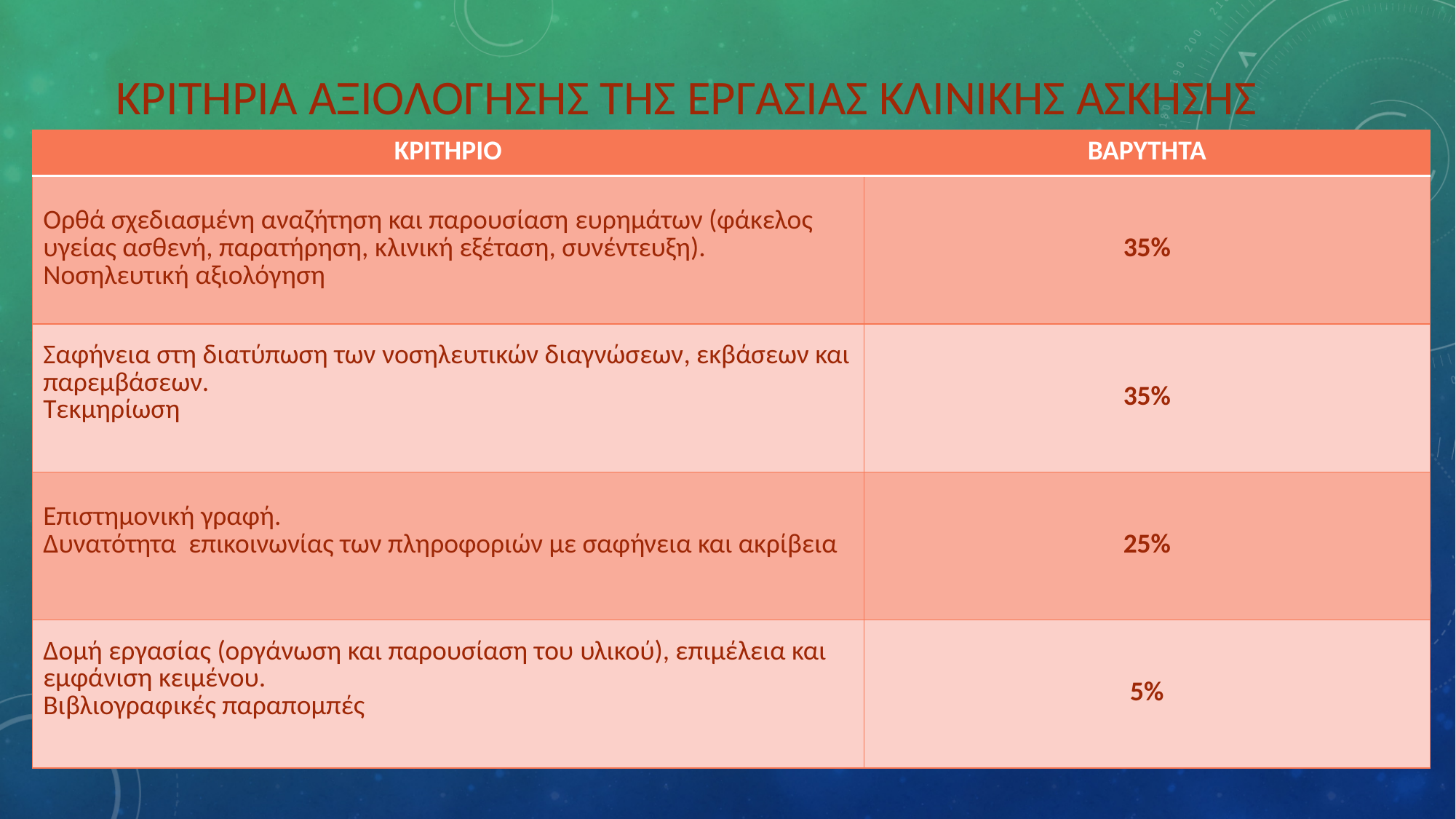

# ΚριτΗρια αξιολΟγησηΣ ΤΗΣ ΕΡΓΑΣΙΑΣ ΚΛΙΝΙΚΗΣ ΑΣΚΗΣΗΣ
| ΚΡΙΤΗΡΙΟ | ΒΑΡΥΤΗΤΑ |
| --- | --- |
| Ορθά σχεδιασμένη αναζήτηση και παρουσίαση ευρημάτων (φάκελος υγείας ασθενή, παρατήρηση, κλινική εξέταση, συνέντευξη).  Νοσηλευτική αξιολόγηση​ | 35% |
| Σαφήνεια στη διατύπωση των νοσηλευτικών διαγνώσεων​, εκβάσεων και παρεμβάσεων. Τεκμηρίωση ​ | 35% |
| Επιστημονική γραφή. Δυνατότητα  επικοινωνίας των πληροφοριών με σαφήνεια και ακρίβεια​ ​ | 25% |
| Δομή εργασίας (οργάνωση και παρουσίαση του υλικού), επιμέλεια και εμφάνιση κειμένου.  Βιβλιογραφικές παραπομπές​ | 5% |